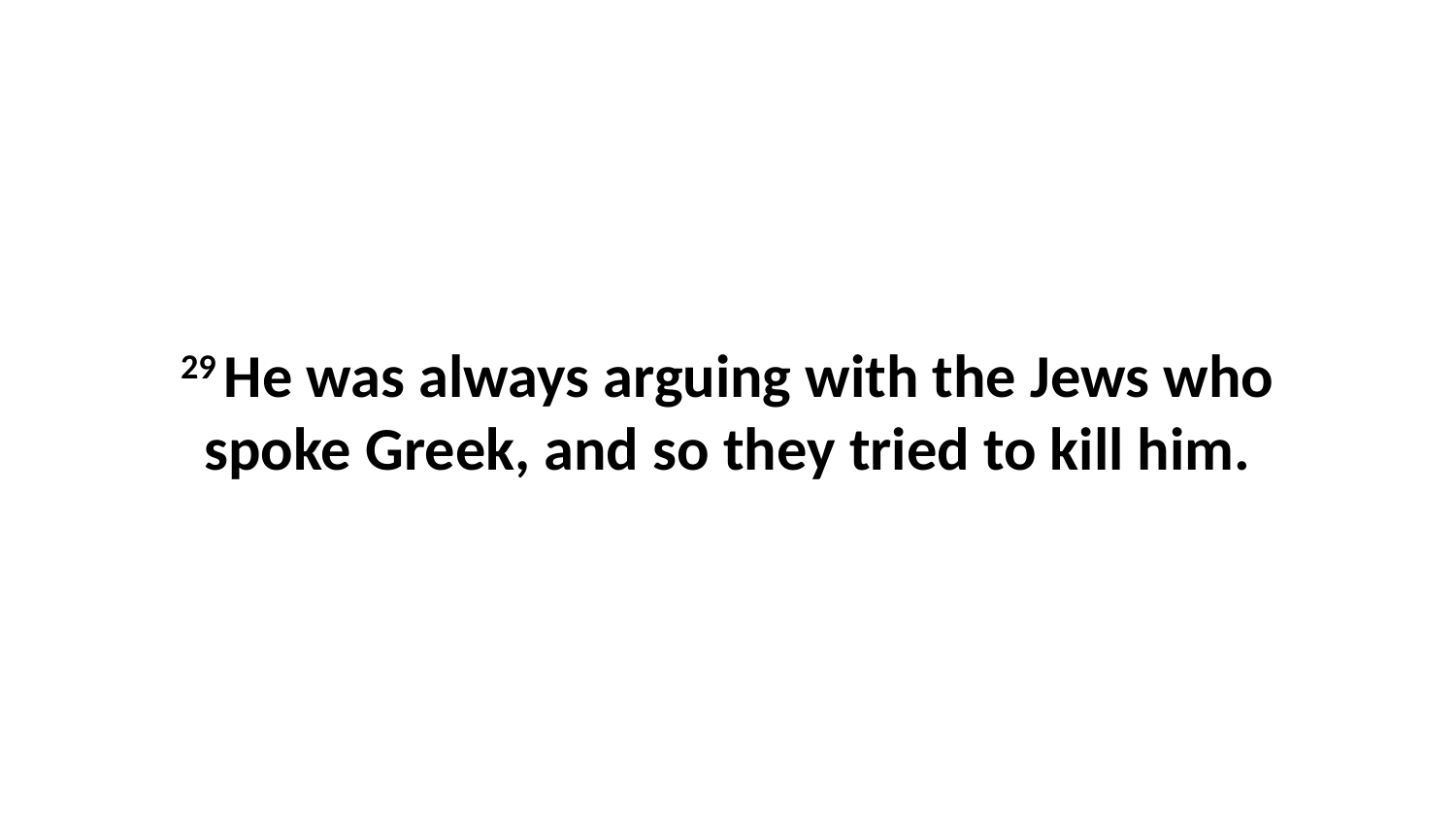

29 He was always arguing with the Jews who spoke Greek, and so they tried to kill him.